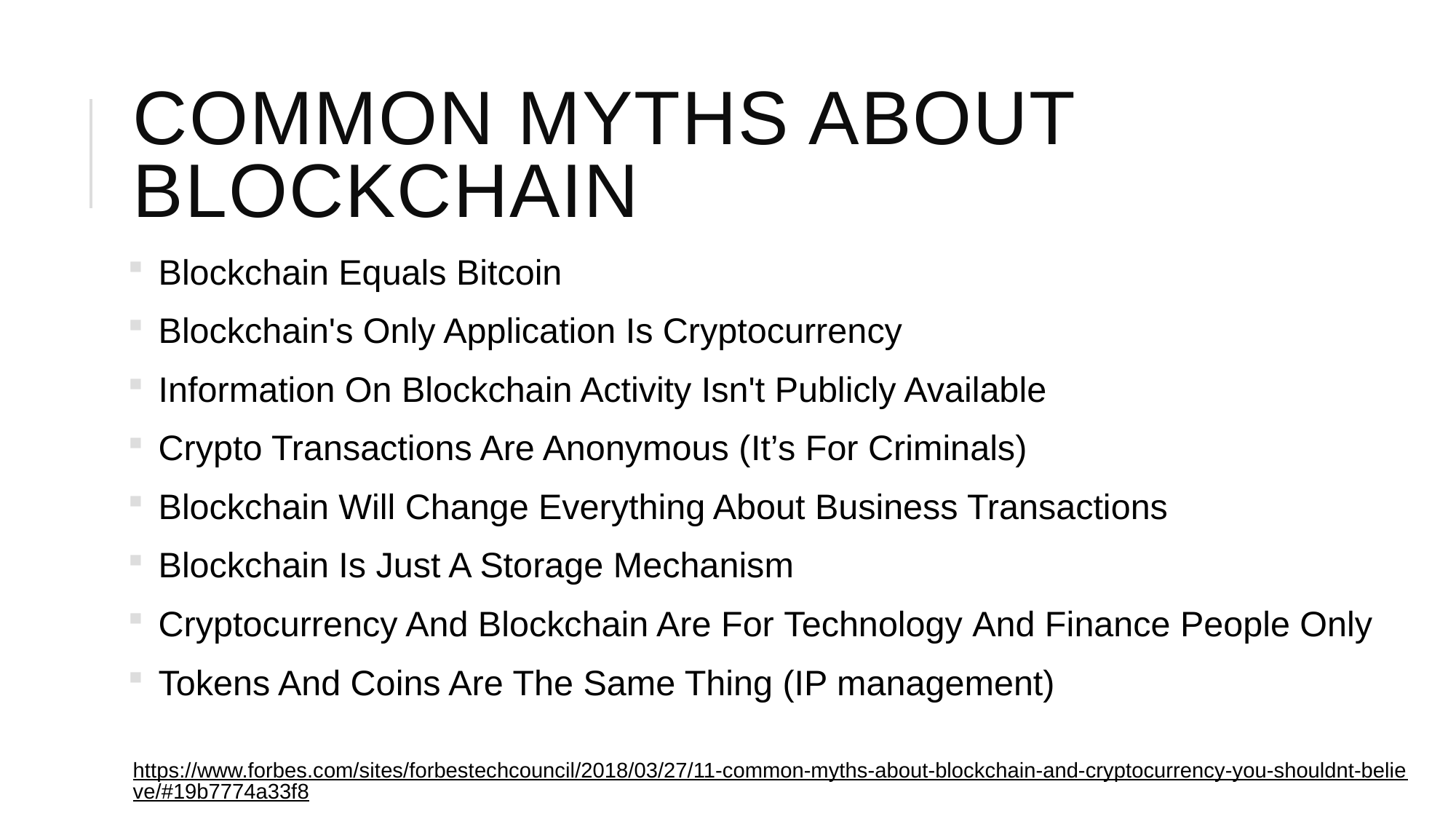

# Common myths about blockchain
Blockchain Equals Bitcoin
Blockchain's Only Application Is Cryptocurrency
Information On Blockchain Activity Isn't Publicly Available
Crypto Transactions Are Anonymous (It’s For Criminals)
Blockchain Will Change Everything About Business Transactions
Blockchain Is Just A Storage Mechanism
Cryptocurrency And Blockchain Are For Technology And Finance People Only
Tokens And Coins Are The Same Thing (IP management)

https://www.forbes.com/sites/forbestechcouncil/2018/03/27/11-common-myths-about-blockchain-and-cryptocurrency-you-shouldnt-believe/#19b7774a33f8